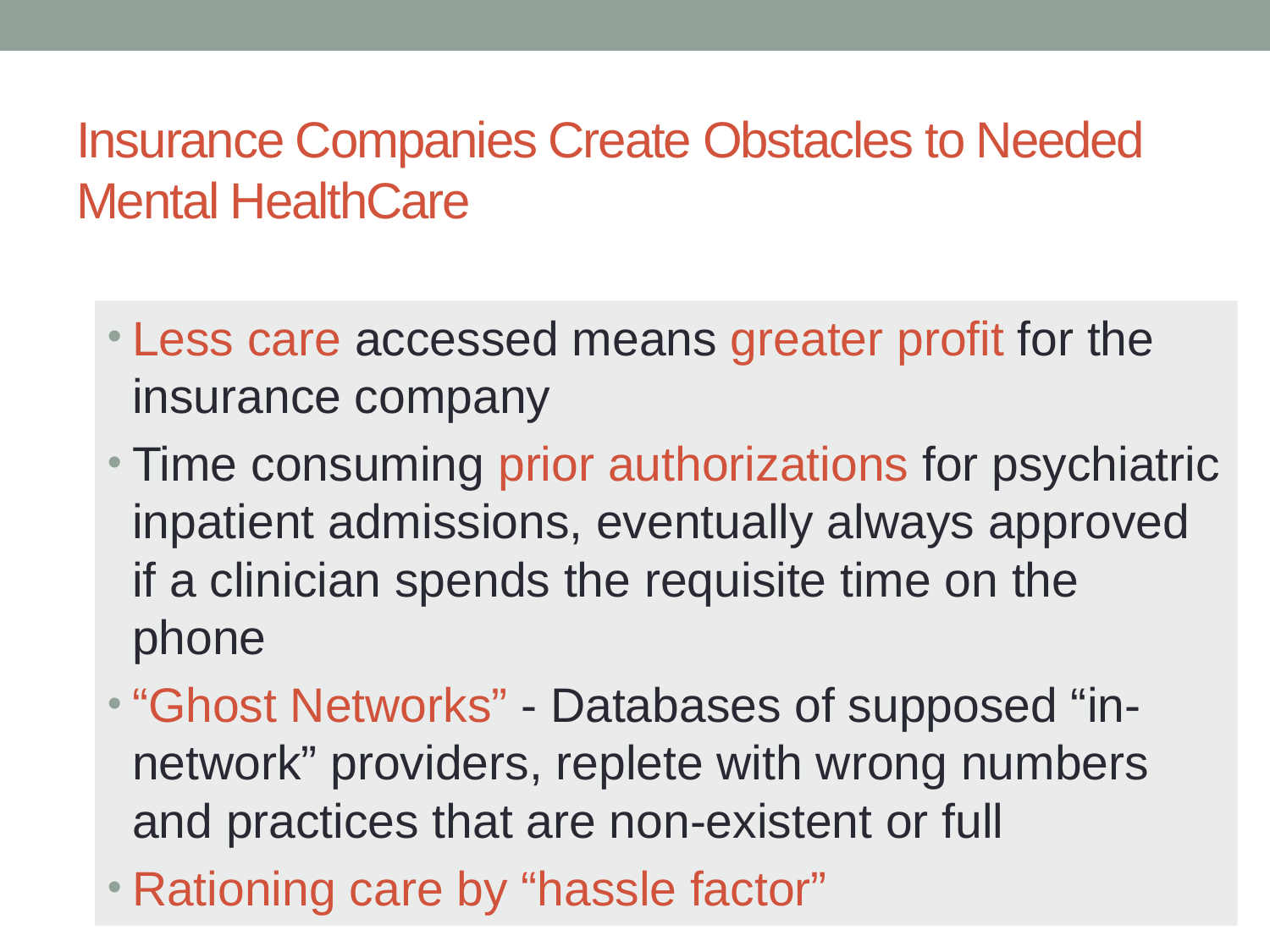

# Insurance Companies Create Obstacles to Needed Mental HealthCare
Less care accessed means greater profit for the insurance company
Time consuming prior authorizations for psychiatric inpatient admissions, eventually always approved if a clinician spends the requisite time on the phone
“Ghost Networks” - Databases of supposed “in-network” providers, replete with wrong numbers and practices that are non-existent or full
Rationing care by “hassle factor”